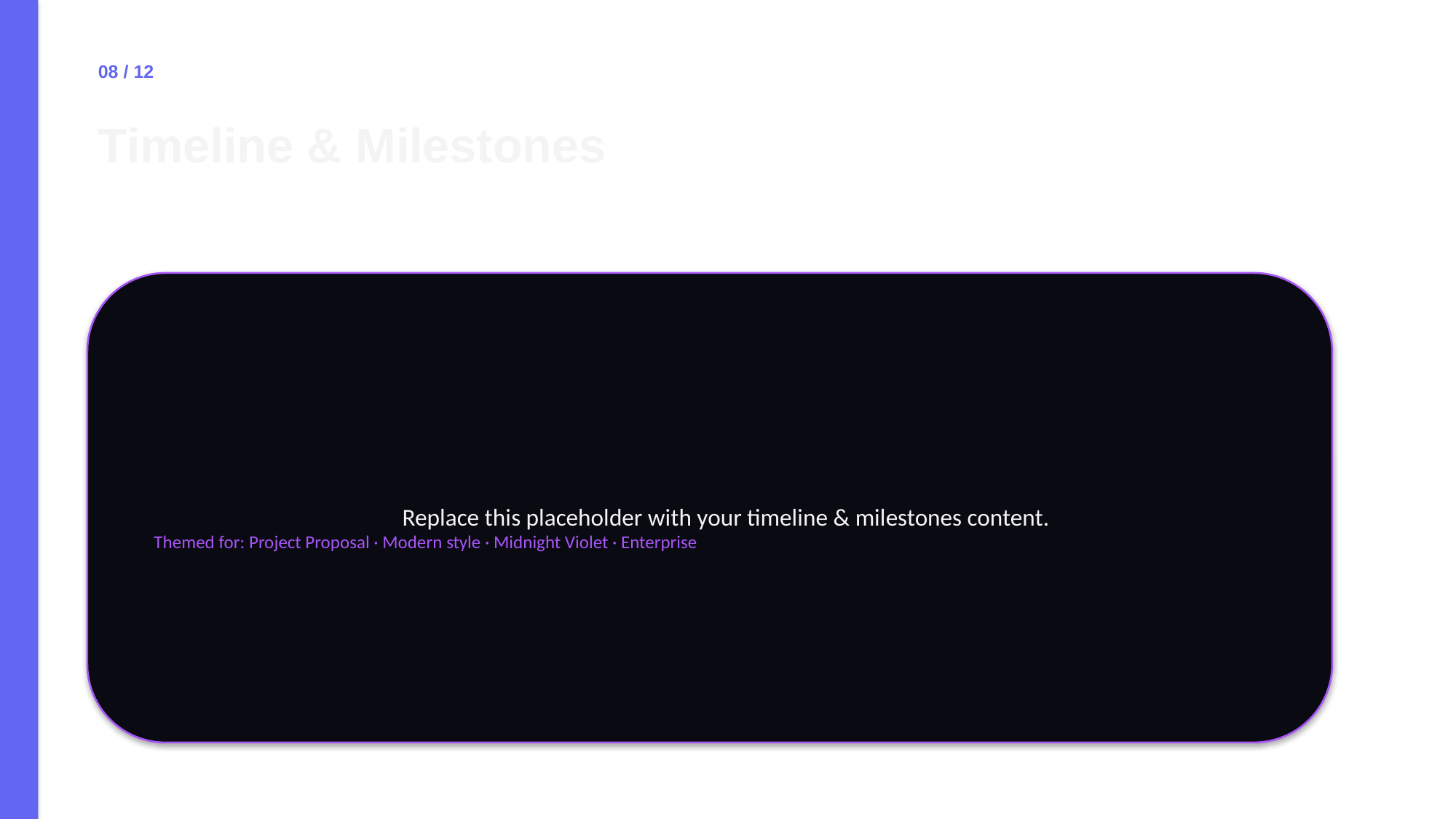

08 / 12
Timeline & Milestones
Replace this placeholder with your timeline & milestones content.
Themed for: Project Proposal · Modern style · Midnight Violet · Enterprise